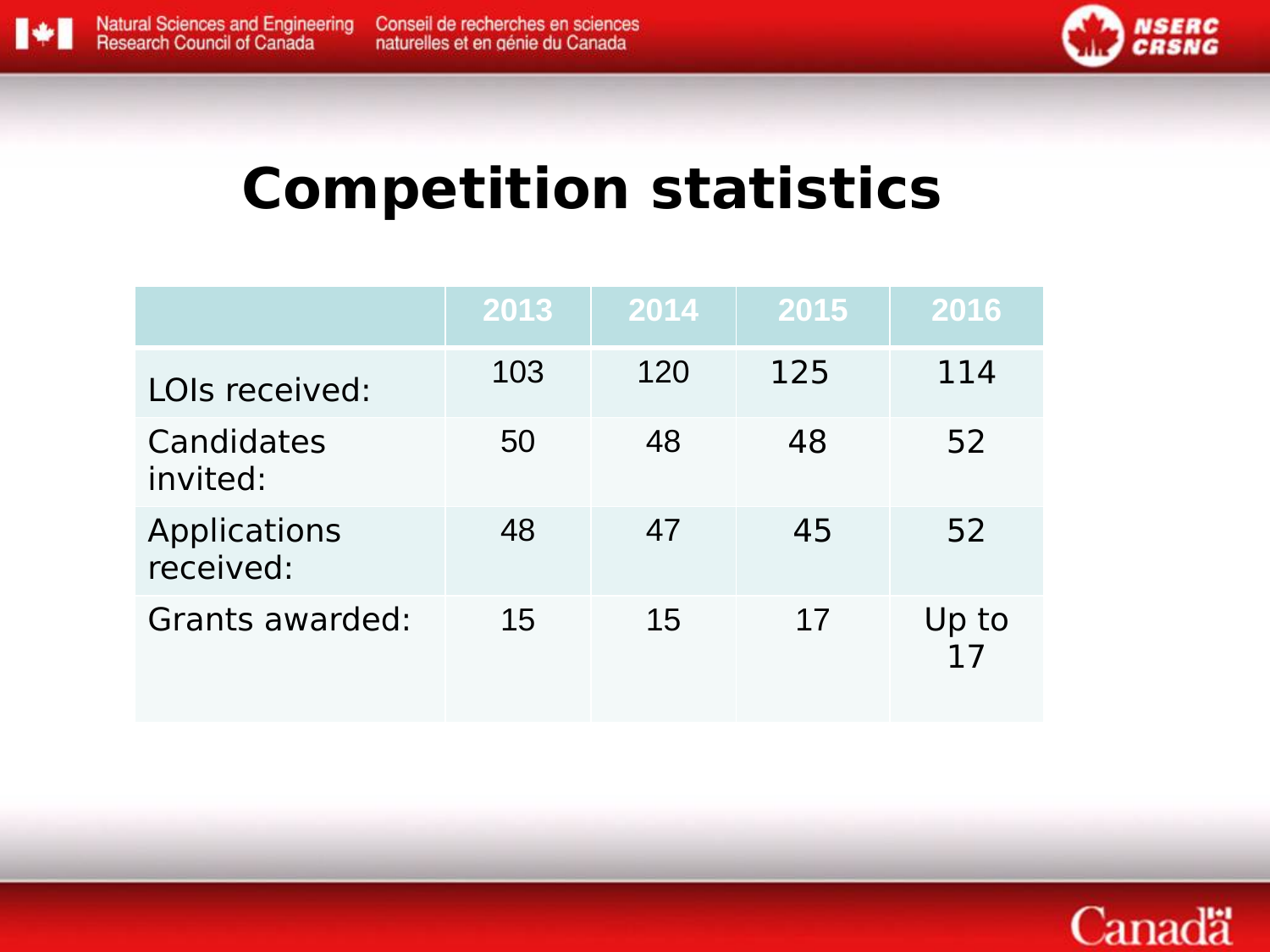

Competition statistics
|  | 2013 | 2014 | 2015 | 2016 |
| --- | --- | --- | --- | --- |
| LOIs received: | 103 | 120 | 125 | 114 |
| Candidates invited: | 50 | 48 | 48 | 52 |
| Applications received: | 48 | 47 | 45 | 52 |
| Grants awarded: | 15 | 15 | 17 | Up to 17 |